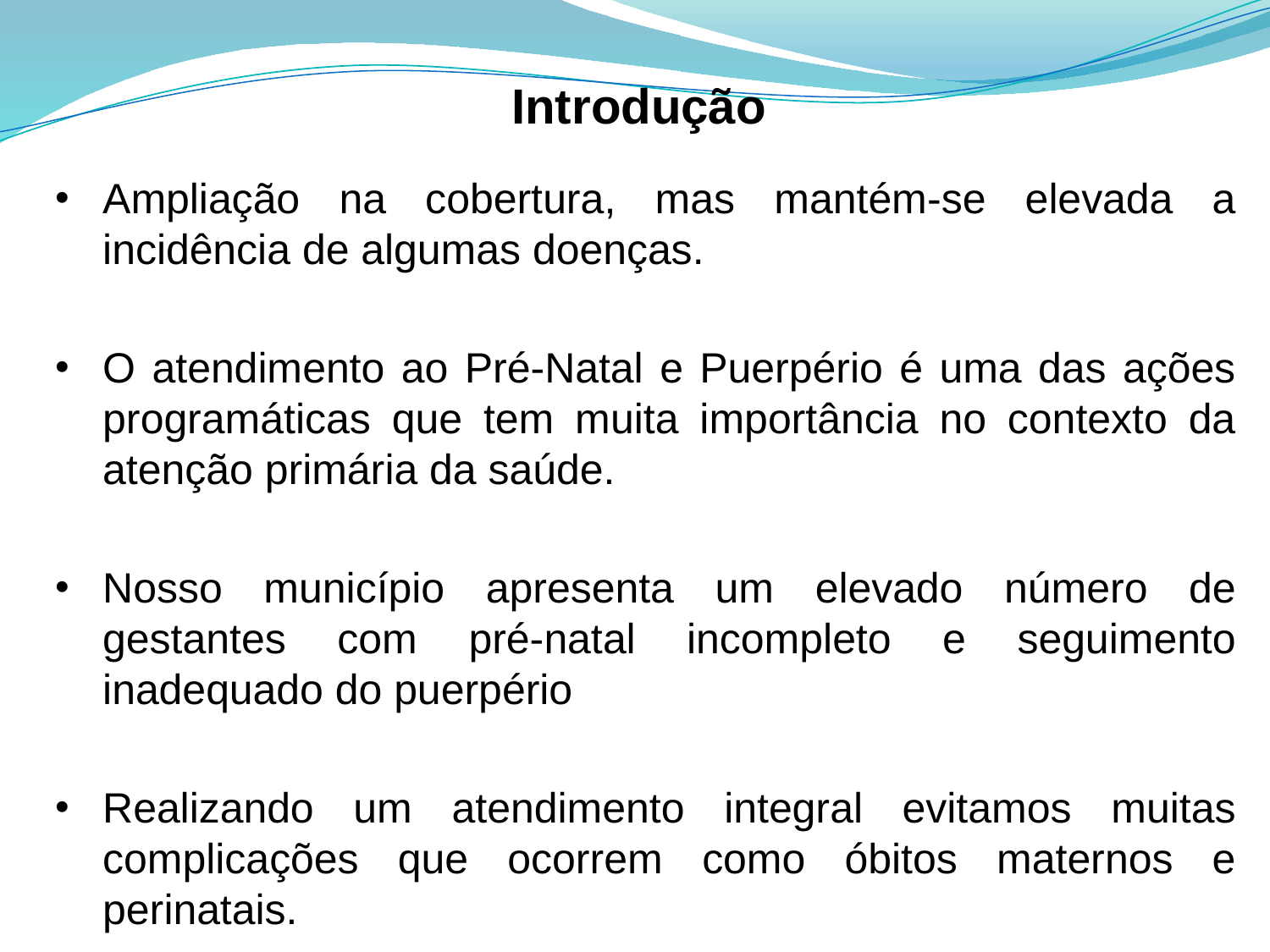

# Introdução

Ampliação na cobertura, mas mantém-se elevada a incidência de algumas doenças.

O atendimento ao Pré-Natal e Puerpério é uma das ações programáticas que tem muita importância no contexto da atenção primária da saúde.

Nosso município apresenta um elevado número de gestantes com pré-natal incompleto e seguimento inadequado do puerpério

Realizando um atendimento integral evitamos muitas complicações que ocorrem como óbitos maternos e perinatais.